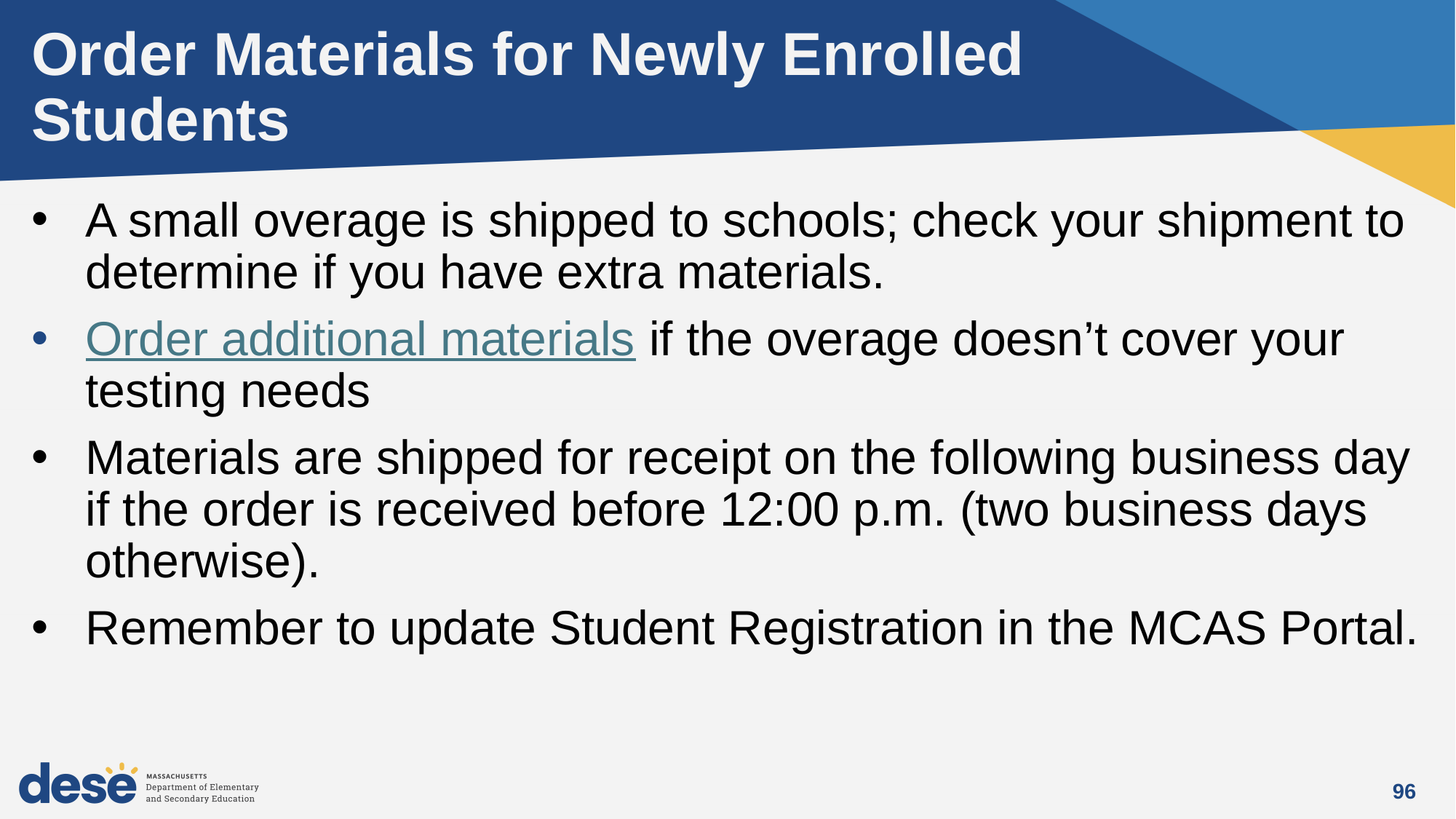

# Order Materials for Newly Enrolled Students
A small overage is shipped to schools; check your shipment to determine if you have extra materials.
Order additional materials if the overage doesn’t cover your testing needs
Materials are shipped for receipt on the following business day if the order is received before 12:00 p.m. (two business days otherwise).
Remember to update Student Registration in the MCAS Portal.

96